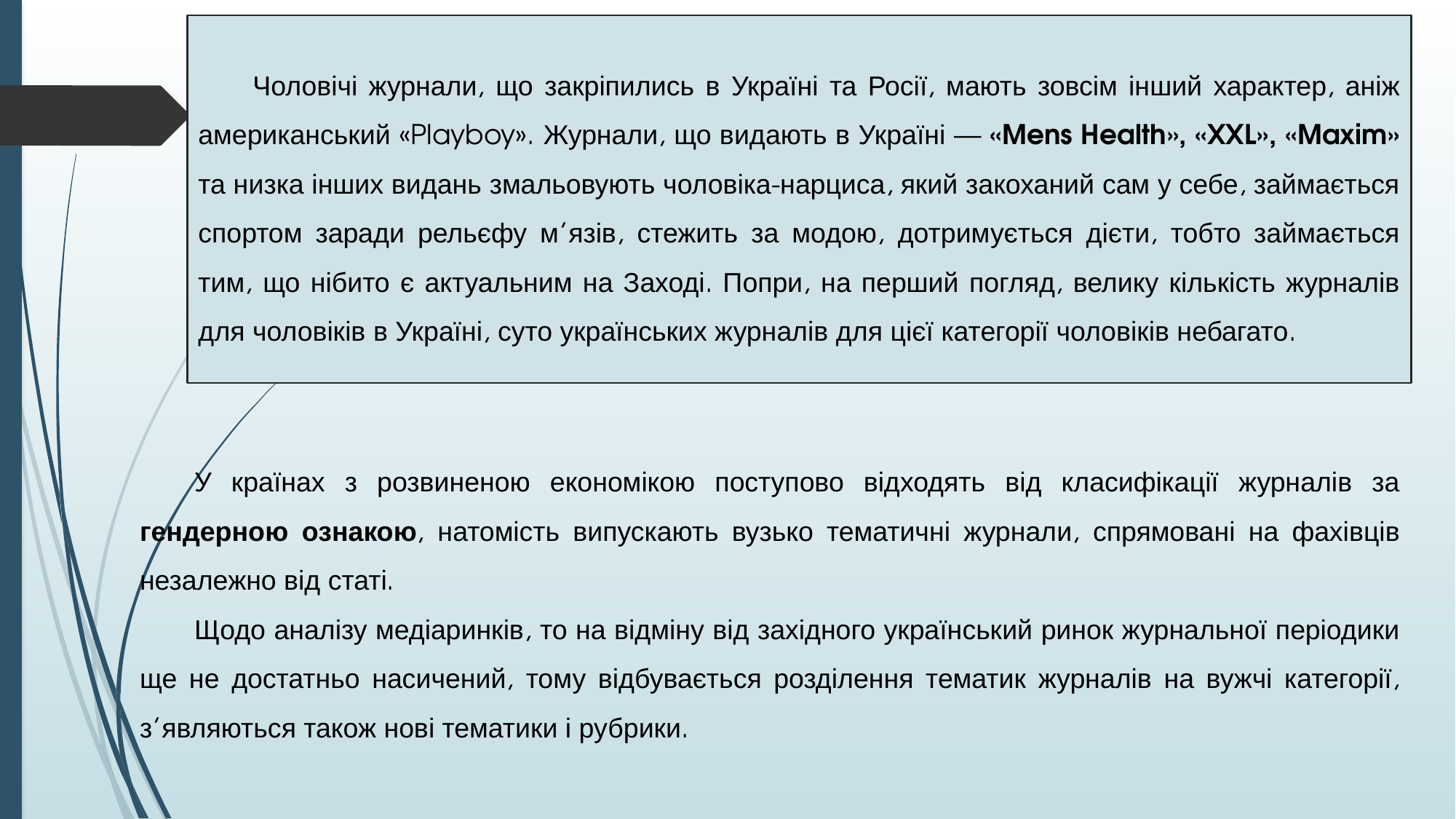

Чоловічі журнали, що закріпились в Україні та Росії, мають зовсім інший характер, аніж американський «Playboy». Журнали, що видають в Україні — «Mens Health», «XXL», «Maxim» та низка інших видань змальовують чоловіка-нарциса, який закоханий сам у себе, займається спортом заради рельєфу м’язів, стежить за модою, дотримується дієти, тобто займається тим, що нібито є актуальним на Заході. Попри, на перший погляд, велику кількість журналів для чоловіків в Україні, суто українських журналів для цієї категорії чоловіків небагато.
У країнах з розвиненою економікою поступово відходять від класифікації журналів за гендерною ознакою, натомість випускають вузько тематичні журнали, спрямовані на фахівців незалежно від статі.
Щодо аналізу медіаринків, то на відміну від західного український ринок журнальної періодики ще не достатньо насичений, тому відбувається розділення тематик журналів на вужчі категорії, з’являються також нові тематики і рубрики.